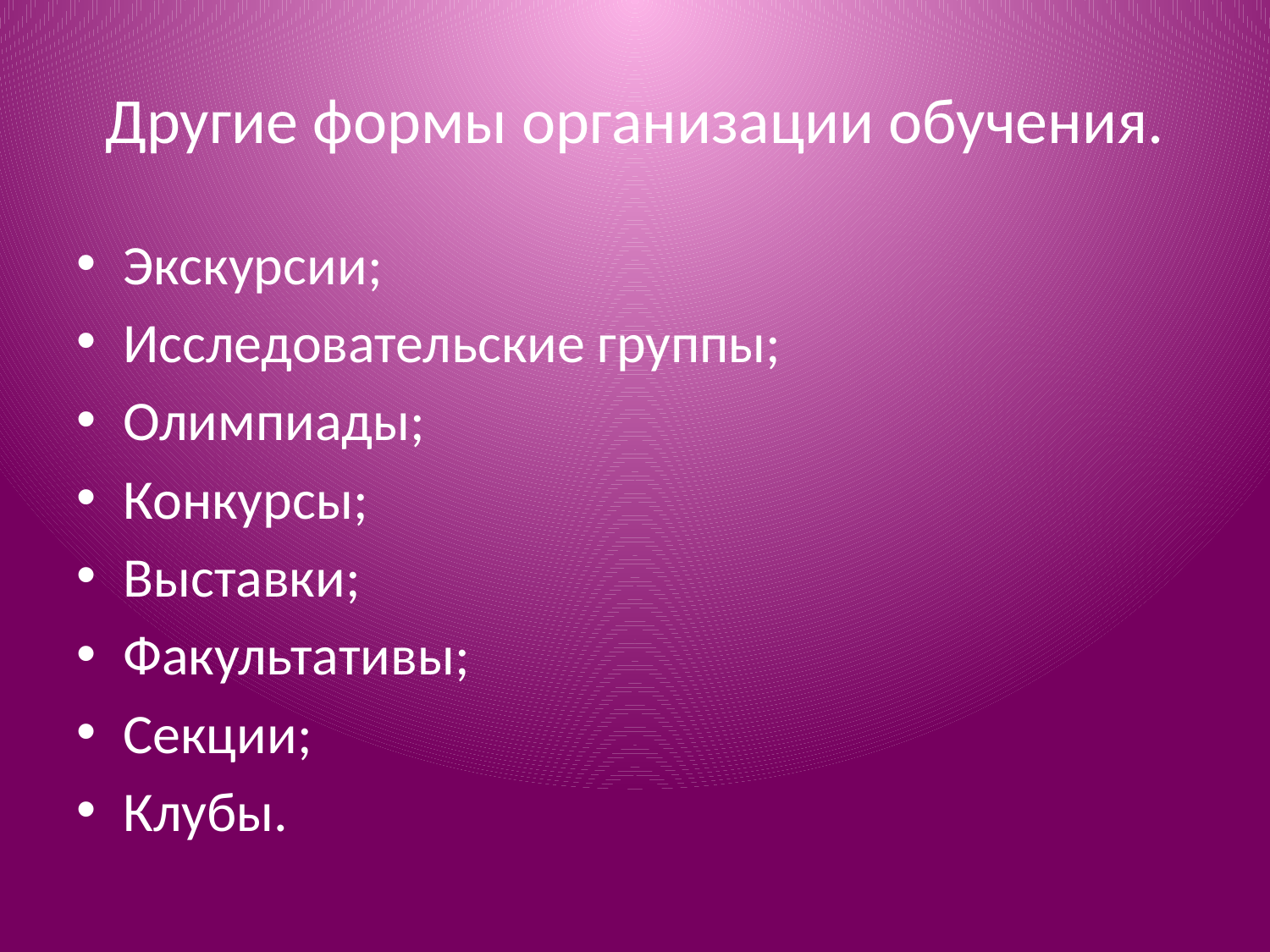

# Другие формы организации обучения.
Экскурсии;
Исследовательские группы;
Олимпиады;
Конкурсы;
Выставки;
Факультативы;
Секции;
Клубы.